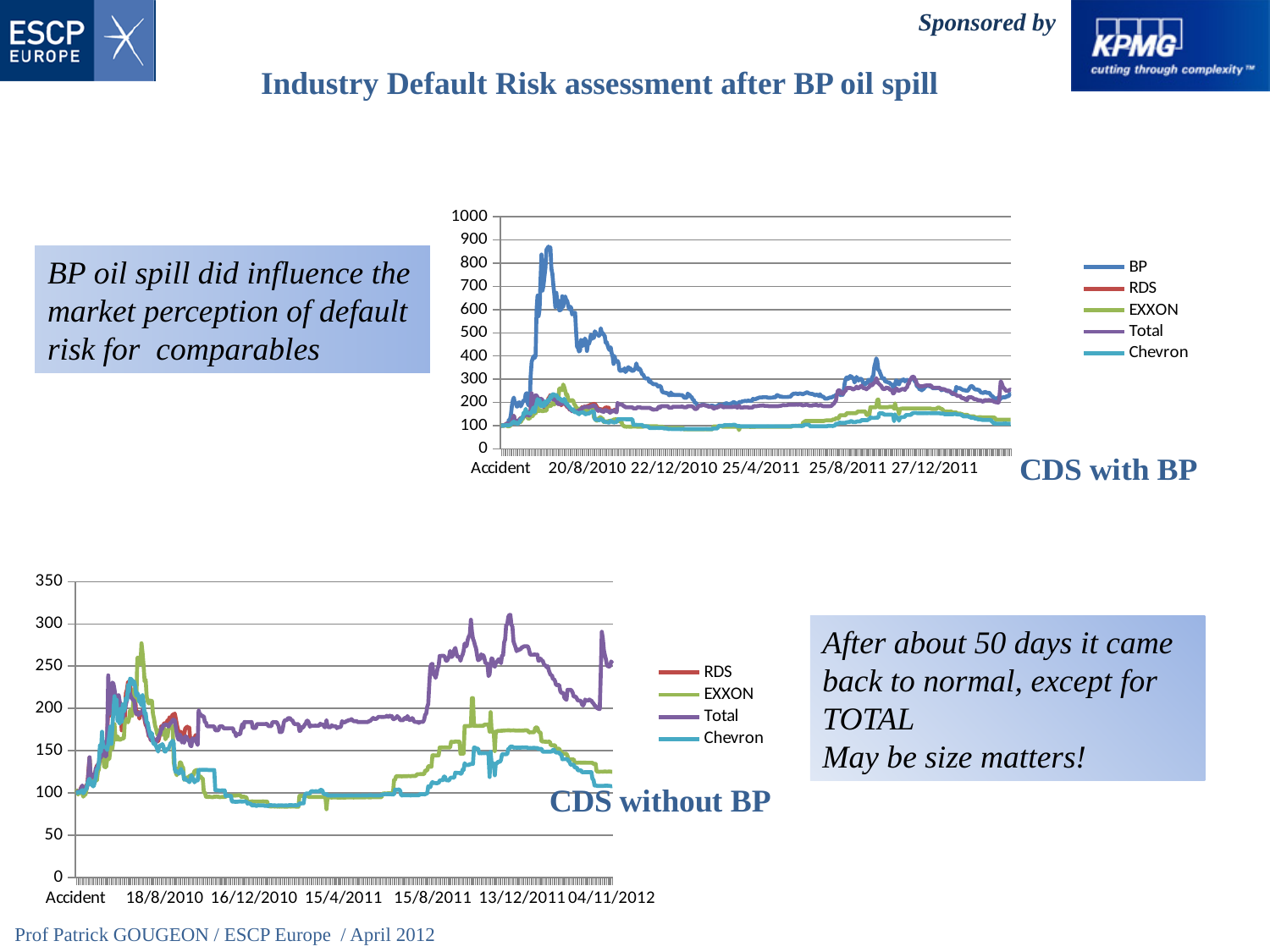

Industry Default Risk assessment after BP oil spill

[unsupported chart]

BP oil spill did influence the market perception of default risk for  comparables

[unsupported chart]

After about 50 days it came back to normal, except for  TOTAL
May be size matters!